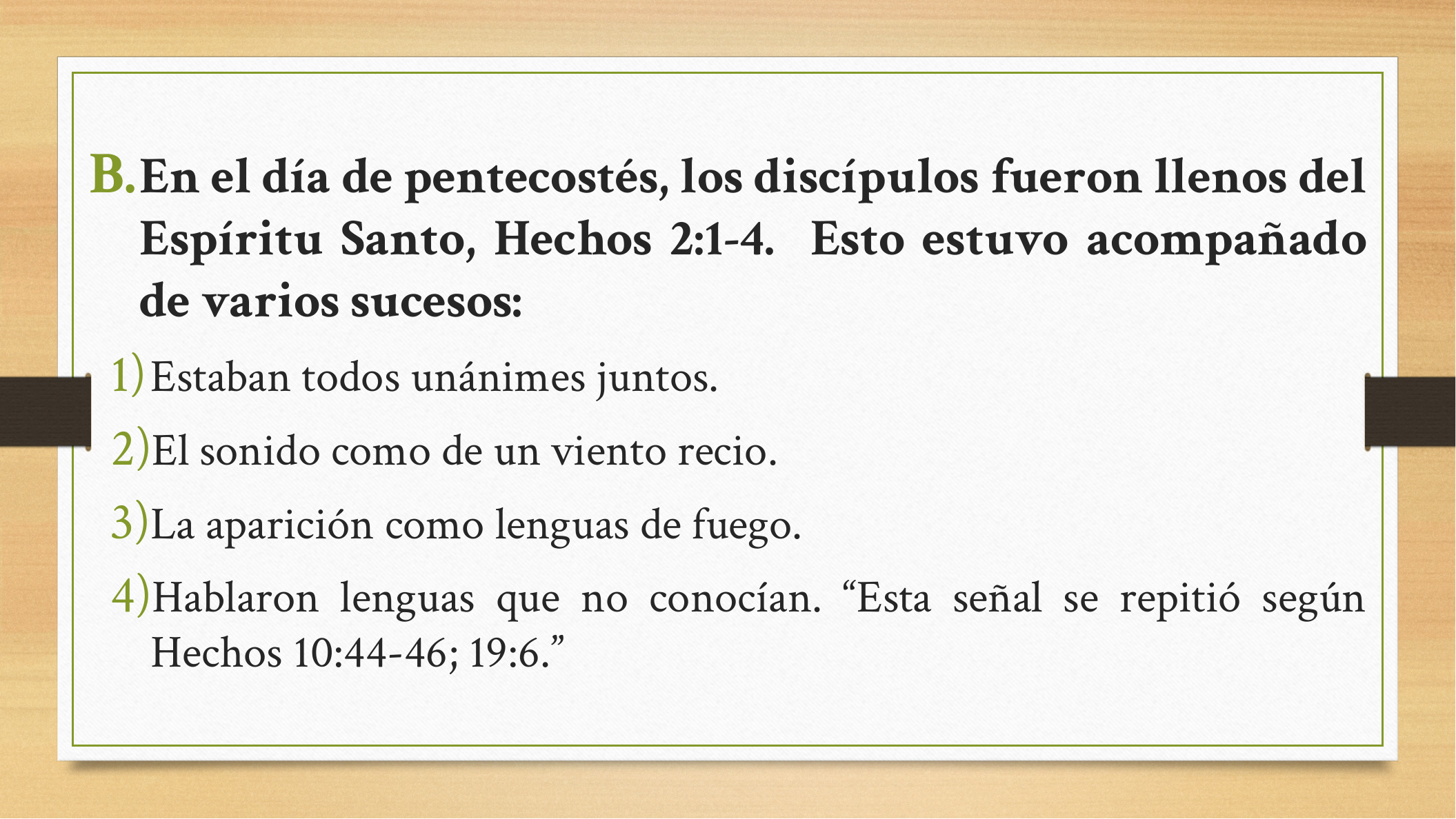

En el día de pentecostés, los discípulos fueron llenos del Espíritu Santo, Hechos 2:1-4.  Esto estuvo acompañado de varios sucesos:
Estaban todos unánimes juntos.
El sonido como de un viento recio.
La aparición como lenguas de fuego.
Hablaron lenguas que no conocían. “Esta señal se repitió según Hechos 10:44-46; 19:6.”